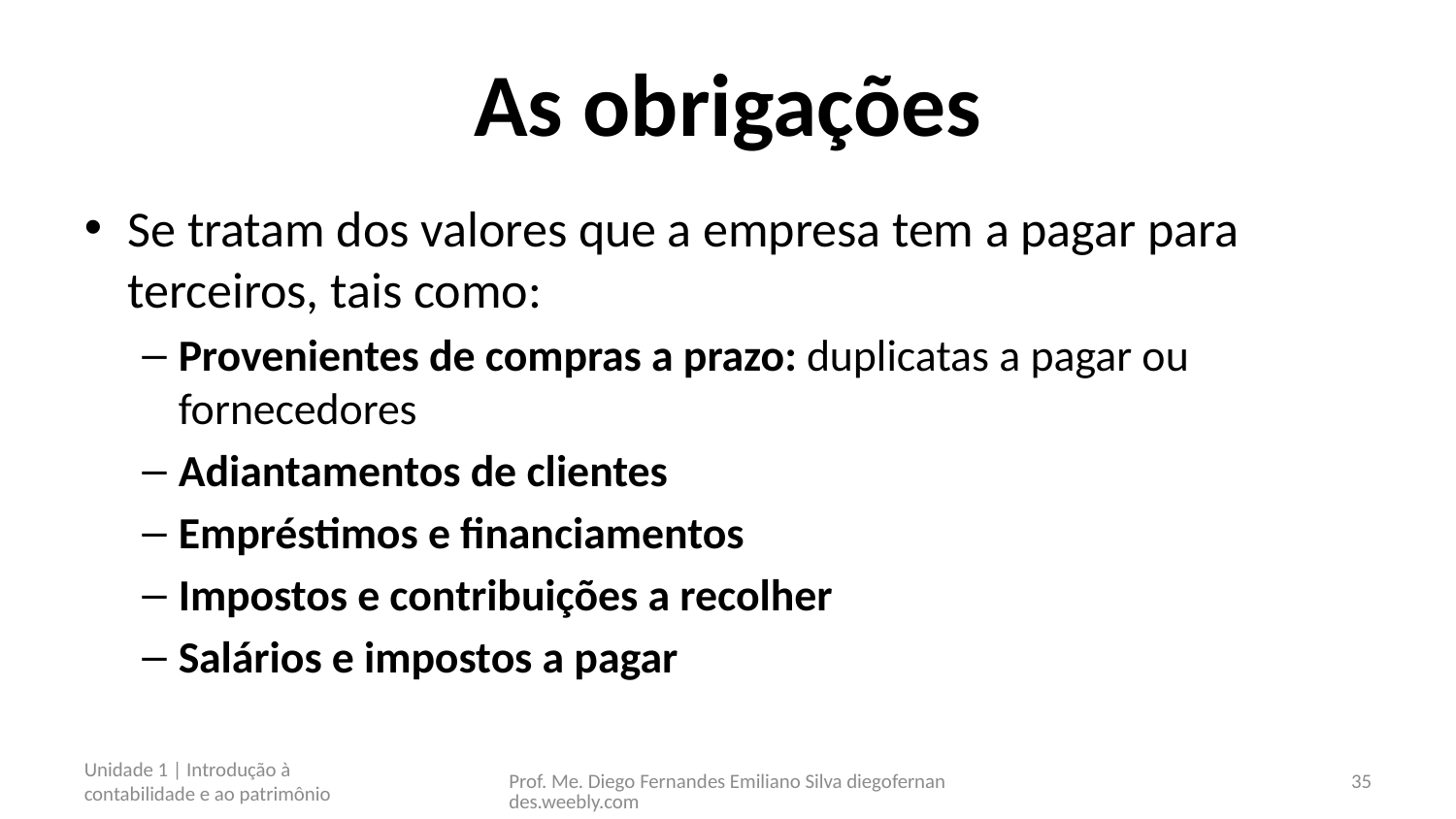

# As obrigações
Se tratam dos valores que a empresa tem a pagar para terceiros, tais como:
Provenientes de compras a prazo: duplicatas a pagar ou fornecedores
Adiantamentos de clientes
Empréstimos e financiamentos
Impostos e contribuições a recolher
Salários e impostos a pagar

Unidade 1 | Introdução à contabilidade e ao patrimônio
Prof. Me. Diego Fernandes Emiliano Silva diegofernandes.weebly.com
35